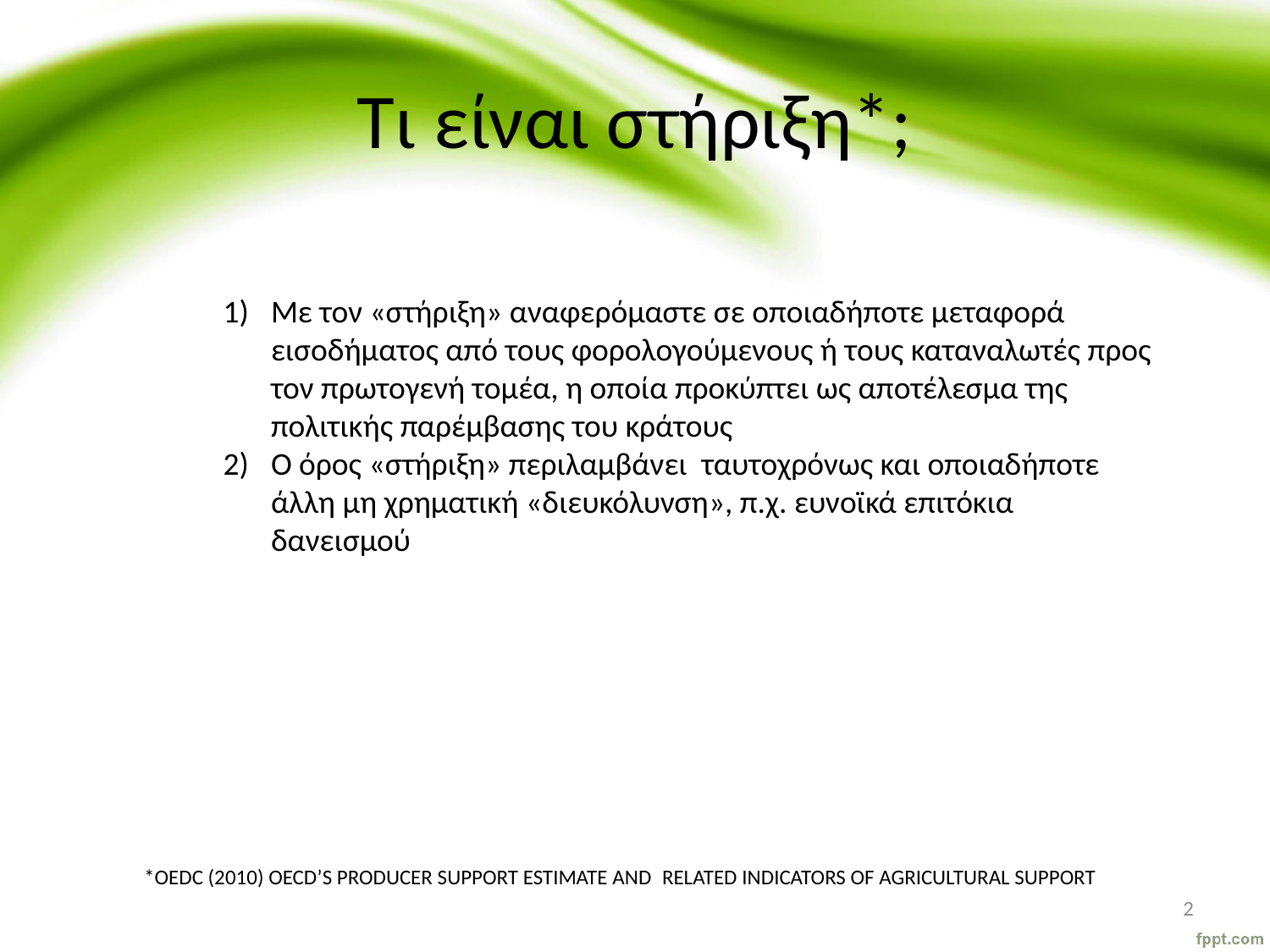

# Τι είναι στήριξη*;
Με τον «στήριξη» αναφερόμαστε σε οποιαδήποτε μεταφορά εισοδήματος από τους φορολογούμενους ή τους καταναλωτές προς τον πρωτογενή τομέα, η οποία προκύπτει ως αποτέλεσμα της πολιτικής παρέμβασης του κράτους
Ο όρος «στήριξη» περιλαμβάνει  ταυτοχρόνως και οποιαδήποτε άλλη μη χρηματική «διευκόλυνση», π.χ. ευνοϊκά επιτόκια δανεισμού
*OEDC (2010) OECD’S PRODUCER SUPPORT ESTIMATE AND  RELATED INDICATORS OF AGRICULTURAL SUPPORT
2